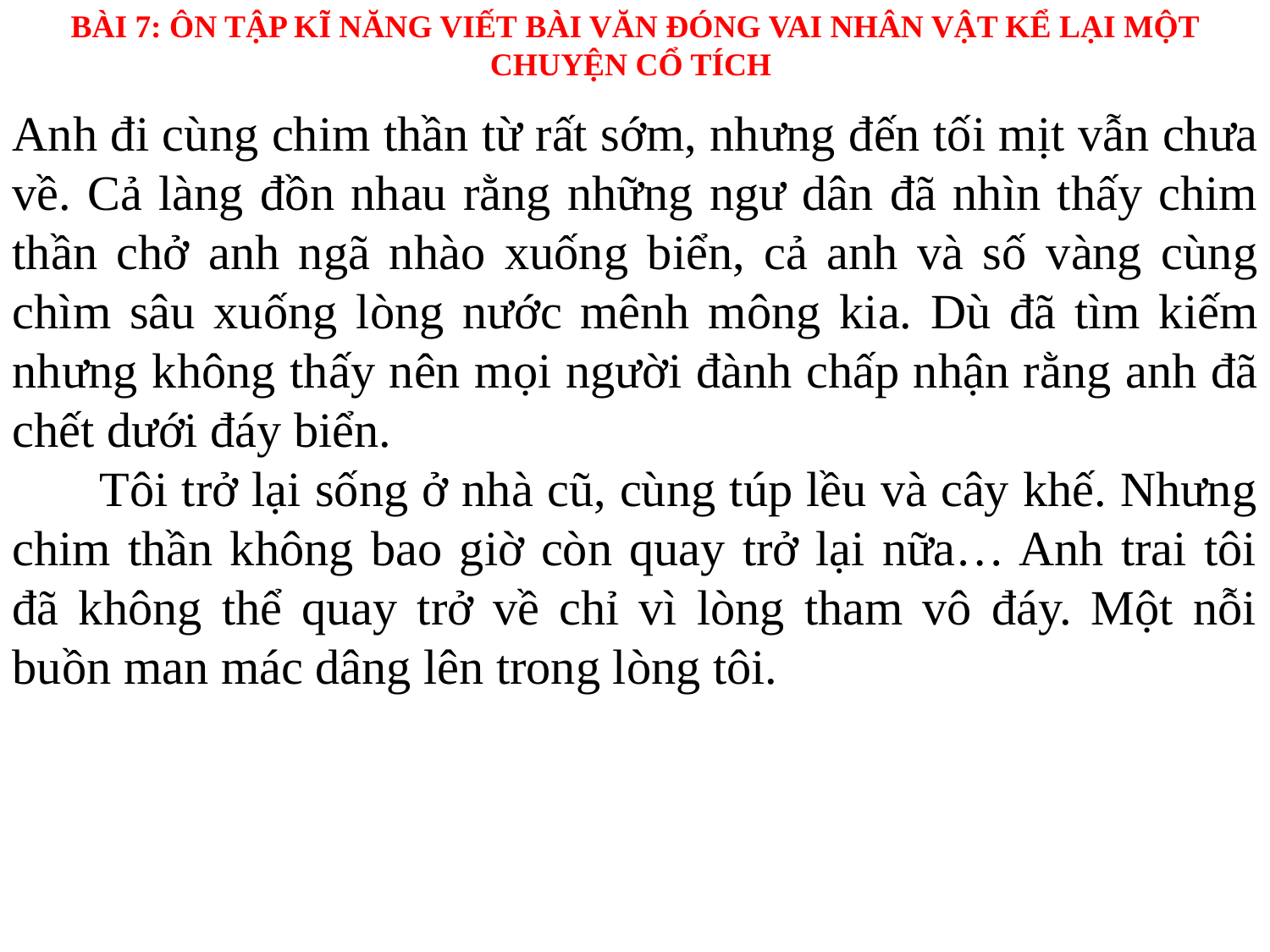

BÀI 7: ÔN TẬP KĨ NĂNG VIẾT BÀI VĂN ĐÓNG VAI NHÂN VẬT KỂ LẠI MỘT CHUYỆN CỔ TÍCH

Anh đi cùng chim thần từ rất sớm, nhưng đến tối mịt vẫn chưa về. Cả làng đồn nhau rằng những ngư dân đã nhìn thấy chim thần chở anh ngã nhào xuống biển, cả anh và số vàng cùng chìm sâu xuống lòng nước mênh mông kia. Dù đã tìm kiếm nhưng không thấy nên mọi người đành chấp nhận rằng anh đã chết dưới đáy biển.
       Tôi trở lại sống ở nhà cũ, cùng túp lều và cây khế. Nhưng chim thần không bao giờ còn quay trở lại nữa… Anh trai tôi đã không thể quay trở về chỉ vì lòng tham vô đáy. Một nỗi buồn man mác dâng lên trong lòng tôi.